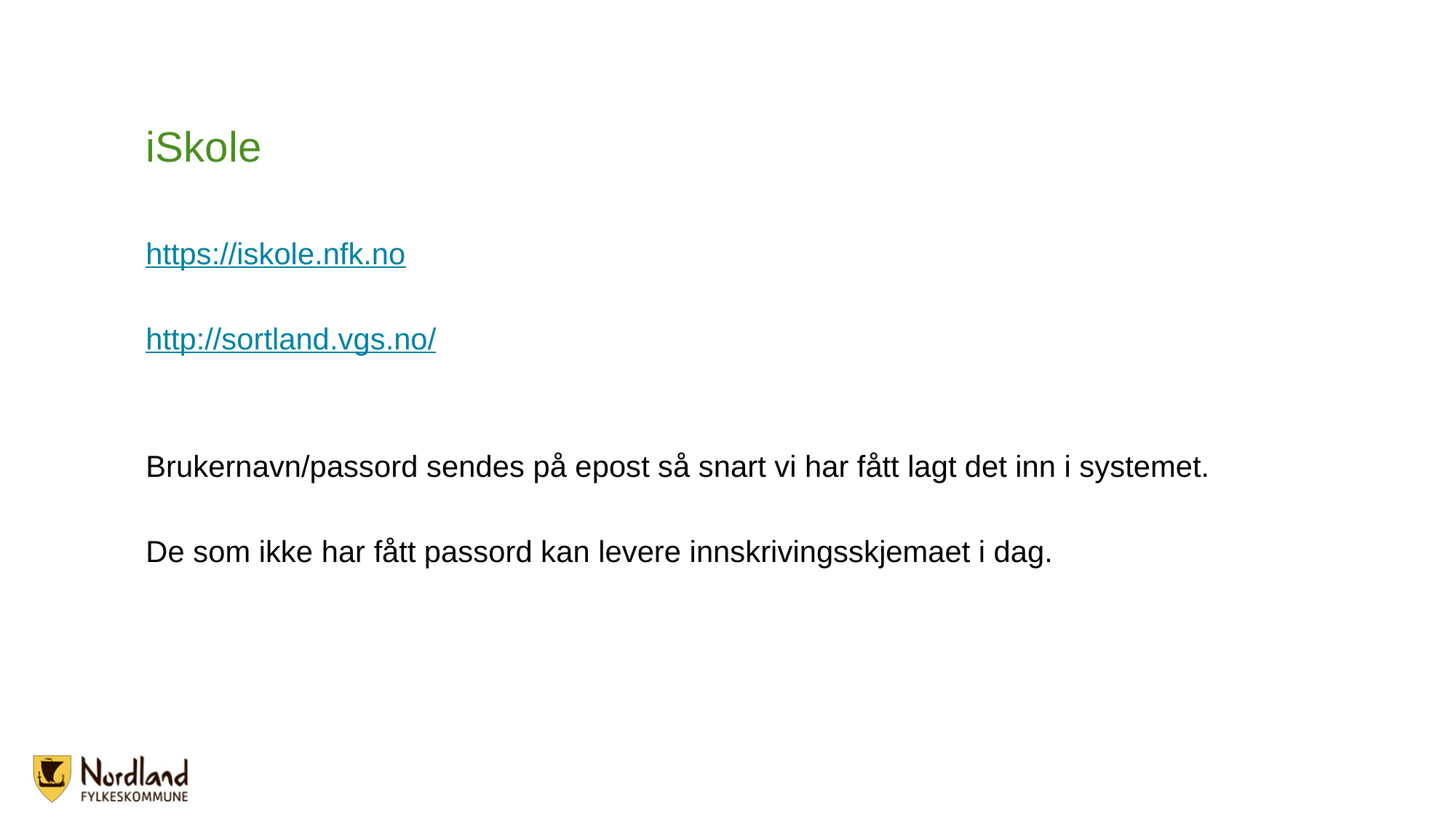

# iSkole
https://iskole.nfk.no

http://sortland.vgs.no/

Brukernavn/passord sendes på epost så snart vi har fått lagt det inn i systemet.

De som ikke har fått passord kan levere innskrivingsskjemaet i dag.